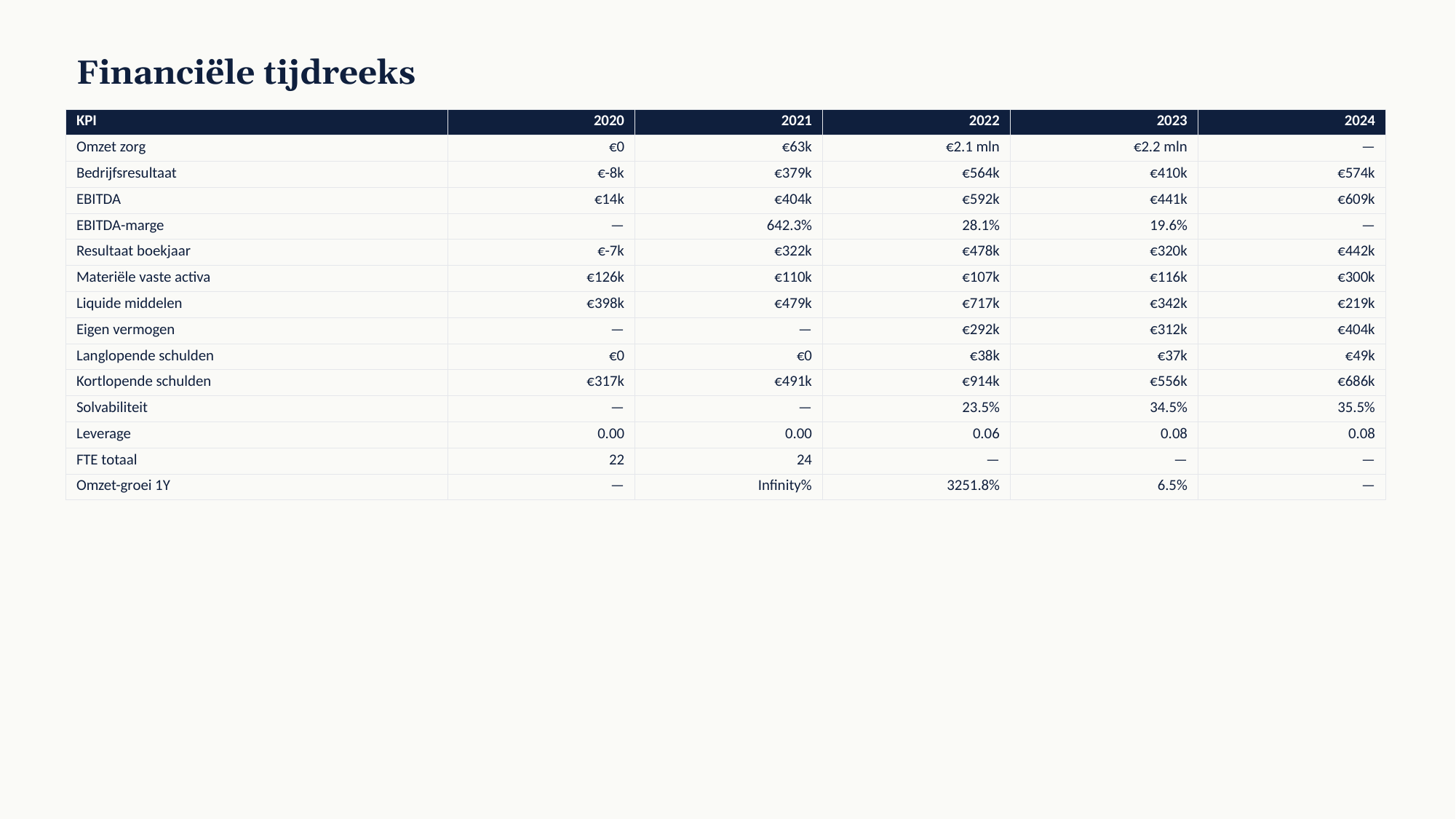

Financiële tijdreeks
| KPI | 2020 | 2021 | 2022 | 2023 | 2024 |
| --- | --- | --- | --- | --- | --- |
| Omzet zorg | €0 | €63k | €2.1 mln | €2.2 mln | — |
| Bedrijfsresultaat | €-8k | €379k | €564k | €410k | €574k |
| EBITDA | €14k | €404k | €592k | €441k | €609k |
| EBITDA-marge | — | 642.3% | 28.1% | 19.6% | — |
| Resultaat boekjaar | €-7k | €322k | €478k | €320k | €442k |
| Materiële vaste activa | €126k | €110k | €107k | €116k | €300k |
| Liquide middelen | €398k | €479k | €717k | €342k | €219k |
| Eigen vermogen | — | — | €292k | €312k | €404k |
| Langlopende schulden | €0 | €0 | €38k | €37k | €49k |
| Kortlopende schulden | €317k | €491k | €914k | €556k | €686k |
| Solvabiliteit | — | — | 23.5% | 34.5% | 35.5% |
| Leverage | 0.00 | 0.00 | 0.06 | 0.08 | 0.08 |
| FTE totaal | 22 | 24 | — | — | — |
| Omzet-groei 1Y | — | Infinity% | 3251.8% | 6.5% | — |